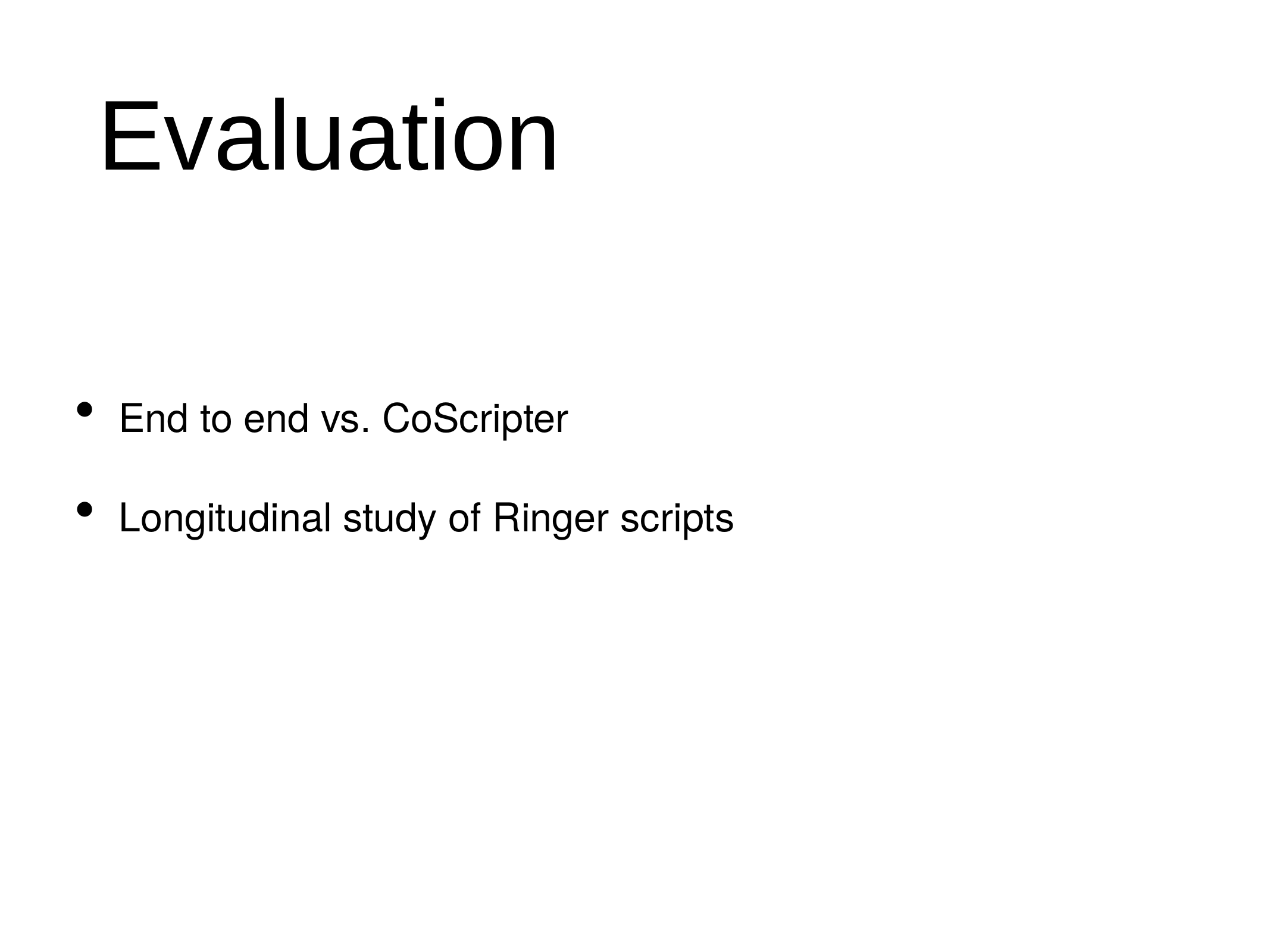

# Evaluation
End to end vs. CoScripter
Longitudinal study of Ringer scripts